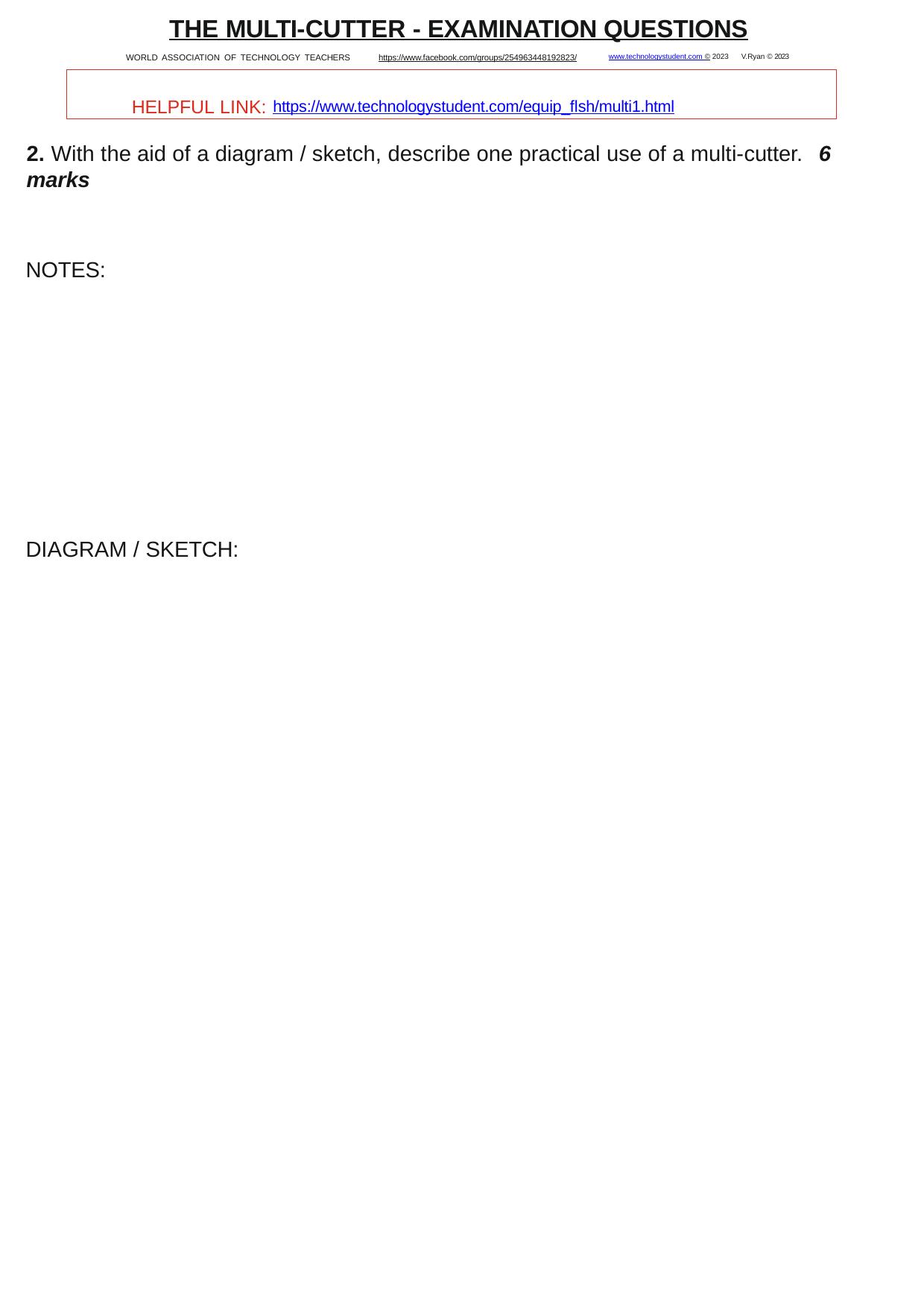

THE MULTI-CUTTER - EXAMINATION QUESTIONS
WORLD ASSOCIATION OF TECHNOLOGY TEACHERS	https://www.facebook.com/groups/254963448192823/	www.technologystudent.com © 2023 V.Ryan © 2023
HELPFUL LINK: https://www.technologystudent.com/equip_ﬂsh/multi1.html
2. With the aid of a diagram / sketch, describe one practical use of a multi-cutter.	6 marks

NOTES:
DIAGRAM / SKETCH: